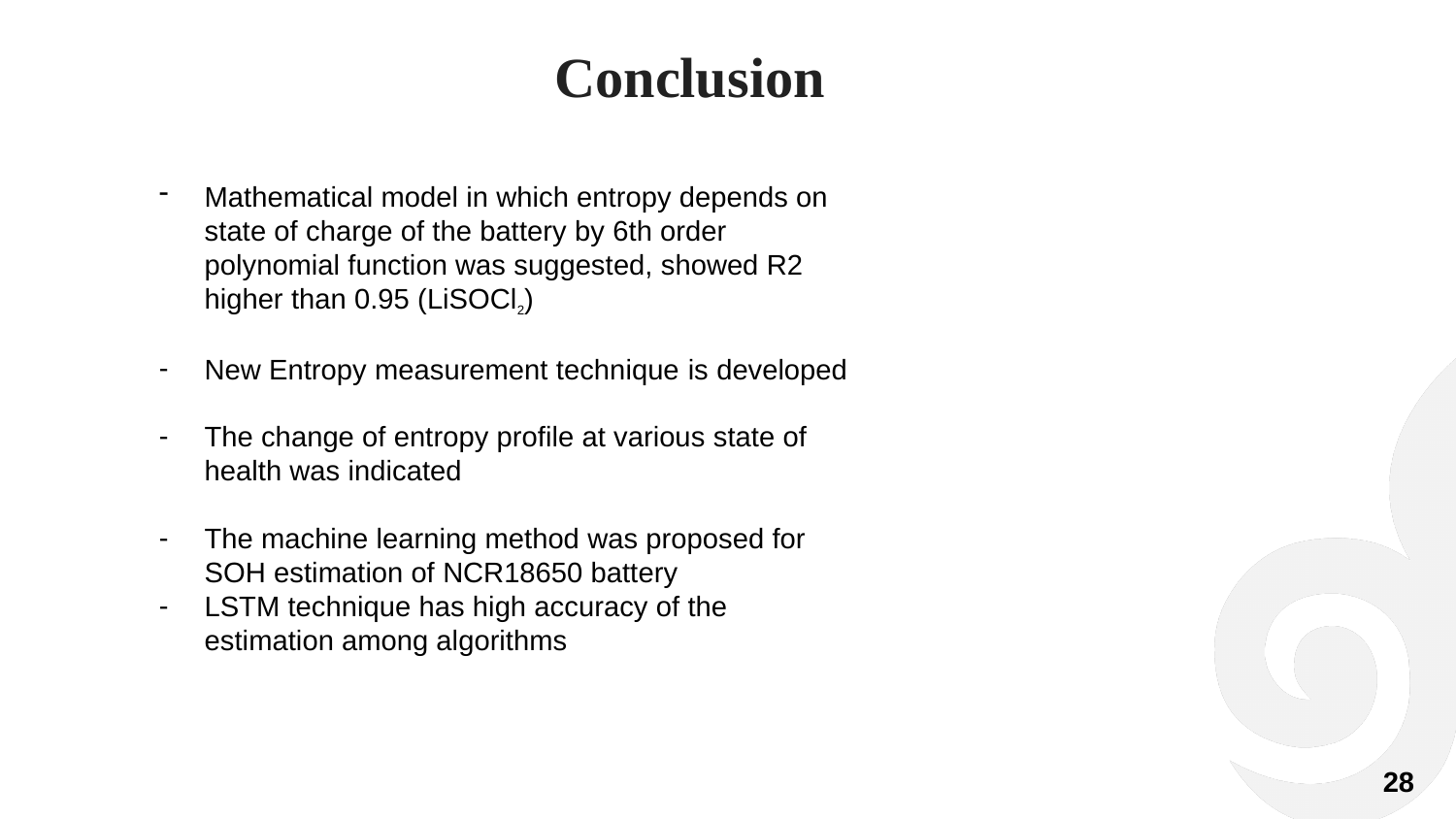

# Conclusion

Mathematical model in which entropy depends on state of charge of the battery by 6th order polynomial function was suggested, showed R2 higher than 0.95 (LiSOCl2)

New Entropy measurement technique is developed

The change of entropy profile at various state of health was indicated

The machine learning method was proposed for SOH estimation of NCR18650 battery
LSTM technique has high accuracy of the estimation among algorithms

28